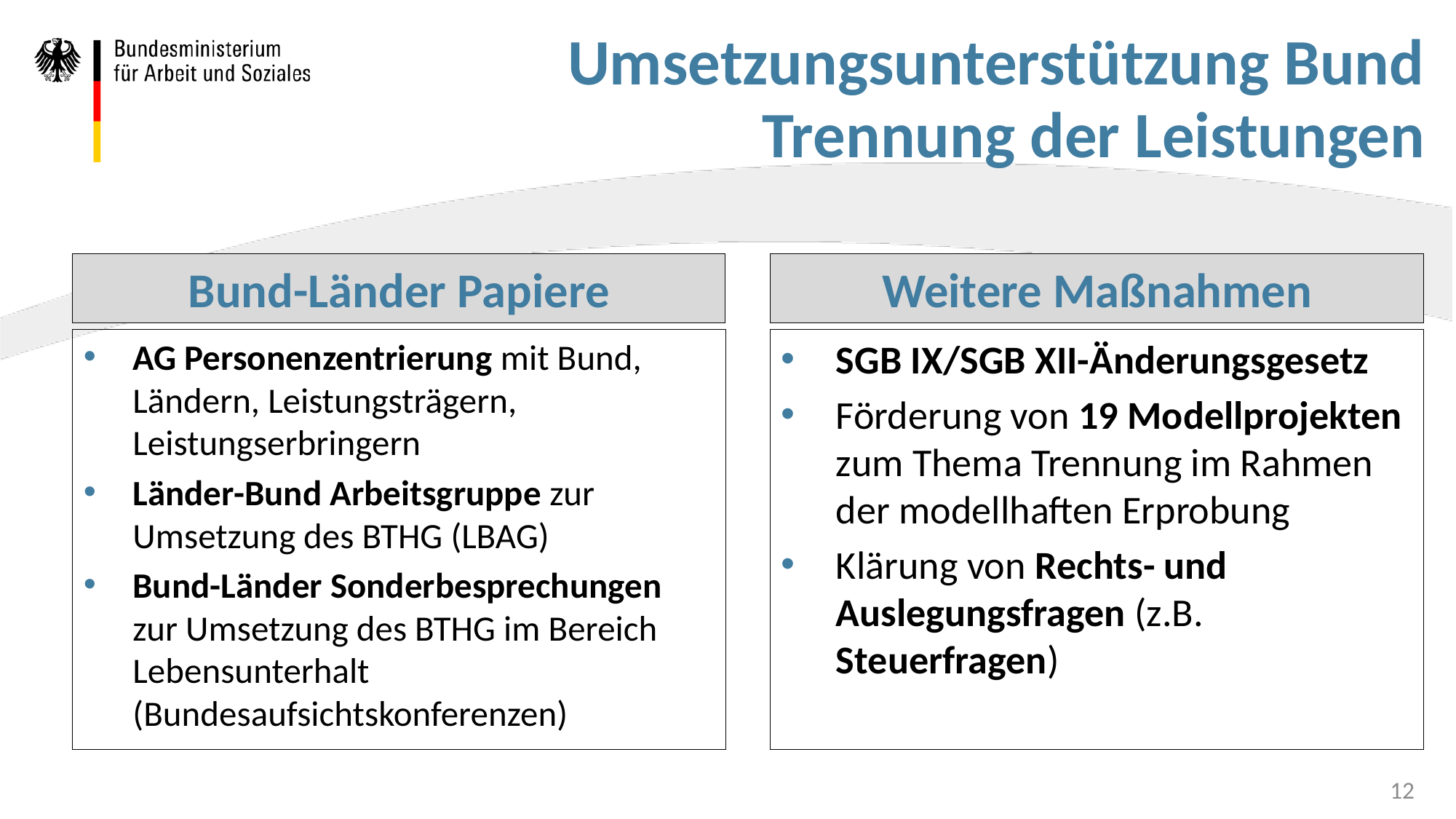

# Umsetzungsunterstützung Bund Trennung der Leistungen
Bund-Länder Papiere
Weitere Maßnahmen
AG Personenzentrierung mit Bund, Ländern, Leistungsträgern, Leistungserbringern
Länder-Bund Arbeitsgruppe zur Umsetzung des BTHG (LBAG)
Bund-Länder Sonderbesprechungen zur Umsetzung des BTHG im Bereich Lebensunterhalt (Bundesaufsichtskonferenzen)
SGB IX/SGB XII-Änderungsgesetz
Förderung von 19 Modellprojekten zum Thema Trennung im Rahmen der modellhaften Erprobung
Klärung von Rechts- und Auslegungsfragen (z.B. Steuerfragen)

12